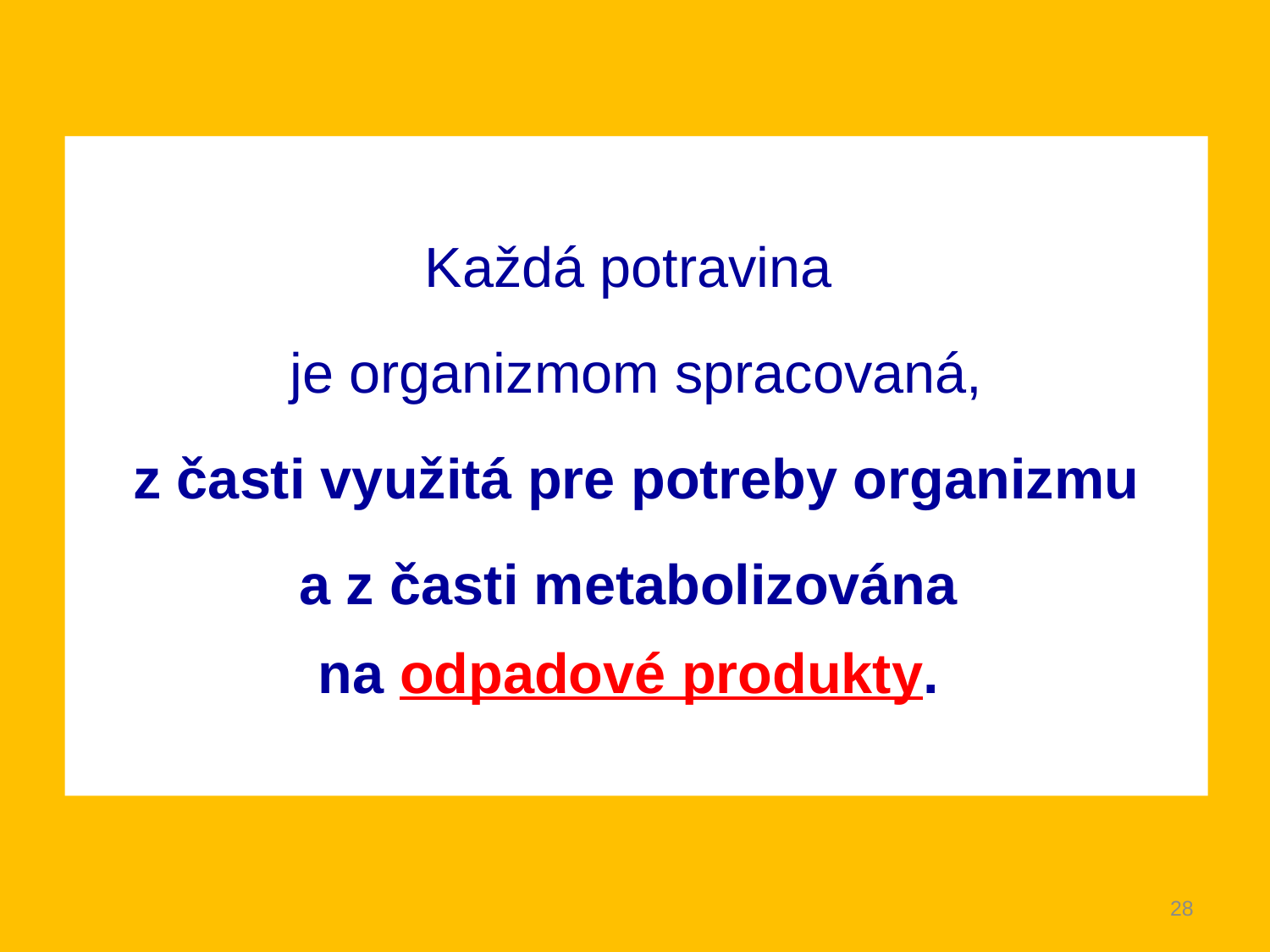

Každá potravina
je organizmom spracovaná,
z časti využitá pre potreby organizmu
a z časti metabolizována
na odpadové produkty.
28